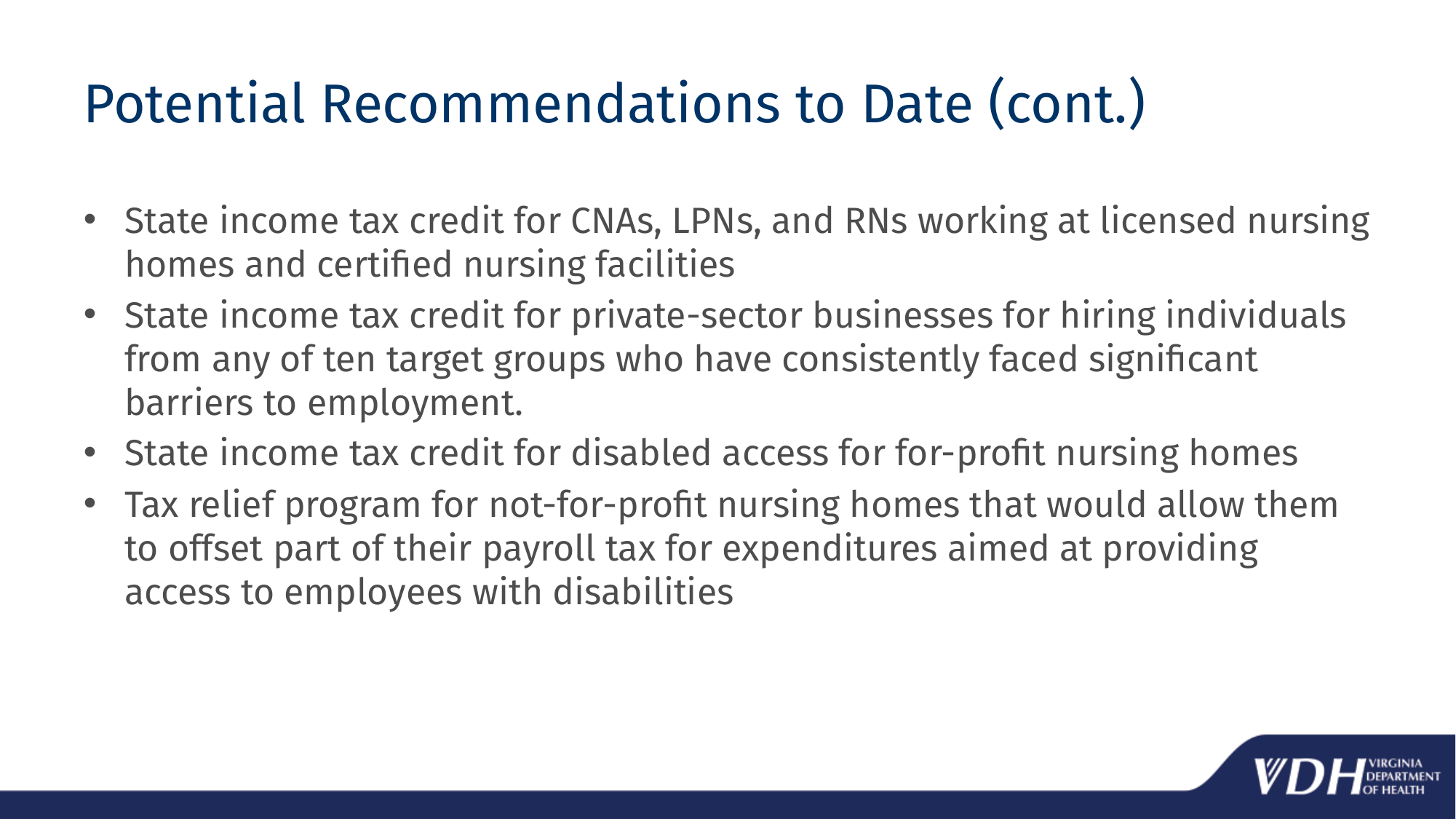

# Potential Recommendations to Date (cont.)
State income tax credit for CNAs, LPNs, and RNs working at licensed nursing homes and certified nursing facilities
State income tax credit for private-sector businesses for hiring individuals from any of ten target groups who have consistently faced significant barriers to employment.
State income tax credit for disabled access for for-profit nursing homes
Tax relief program for not-for-profit nursing homes that would allow them to offset part of their payroll tax for expenditures aimed at providing access to employees with disabilities